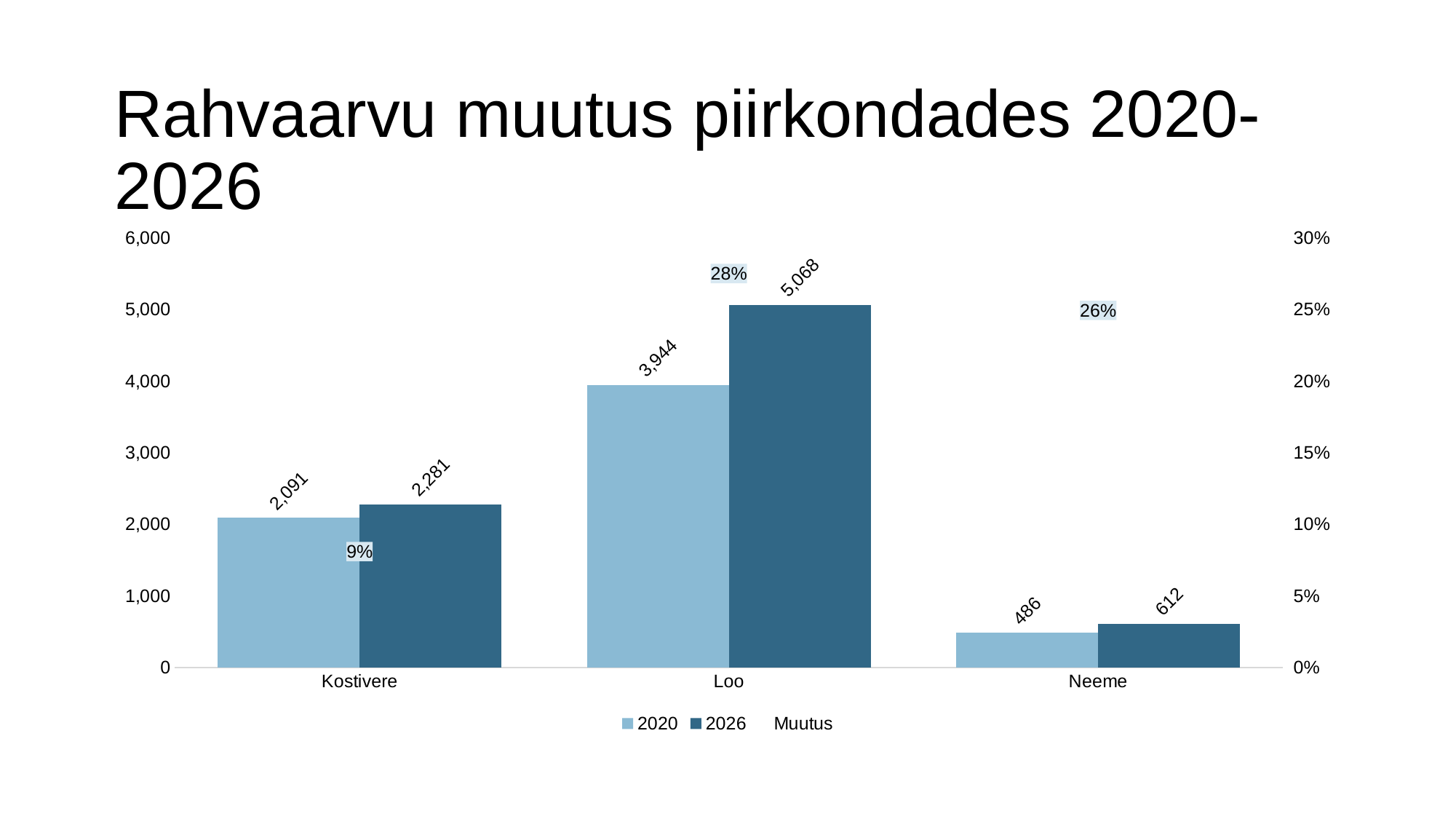

# Rahvaarvu muutus piirkondades 2020-2026

### Chart

| Category | 2020 | 2026 | Muutus |
|---|---|---|---|
| Kostivere | 2091.0 | 2281.0 | 0.09086561453849828 |
| Loo | 3944.0 | 5068.0 | 0.28498985801217036 |
| Neeme | 486.0 | 612.0 | 0.2592592592592593 |